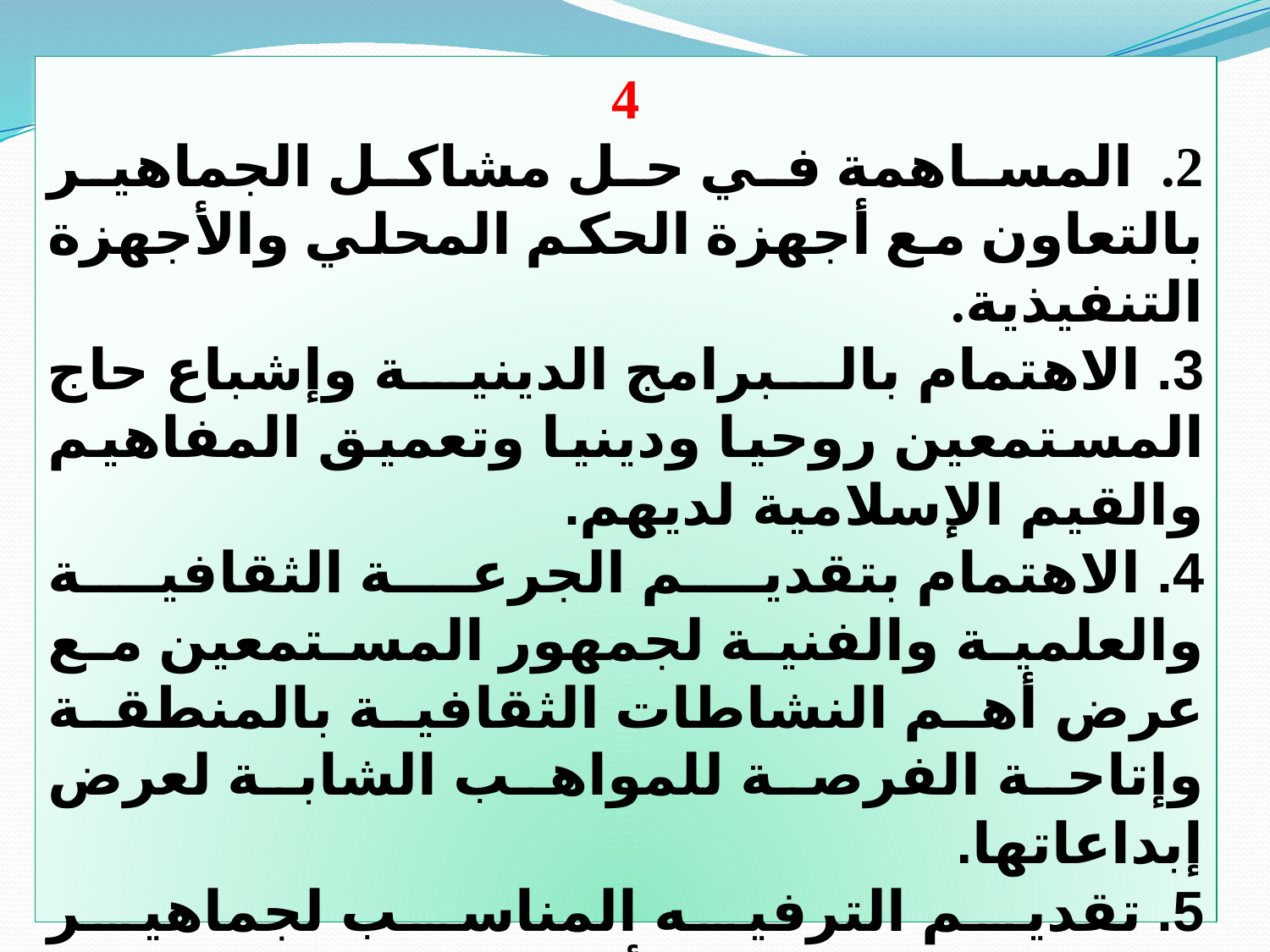

4
2.  المساهمة في حل مشاكل الجماهير بالتعاون مع أجهزة الحكم المحلي والأجهزة التنفيذية.
3. الاهتمام بالبرامج الدينية وإشباع حاج المستمعين روحيا ودينيا وتعميق المفاهيم والقيم الإسلامية لديهم.
4. الاهتمام بتقديم الجرعة الثقافية والعلمية والفنية لجمهور المستمعين مع عرض أهم النشاطات الثقافية بالمنطقة وإتاحة الفرصة للمواهب الشابة لعرض إبداعاتها.
5. تقديم الترفيه المناسب لجماهير المنطقة من خلال الأغنيات التي تتميز بها البيئة المحيطة مع الحفاظ على الذوق العام ومحاولة الارتقاء به من خلال براج للمنوعات الجديدة والمسلسلات.